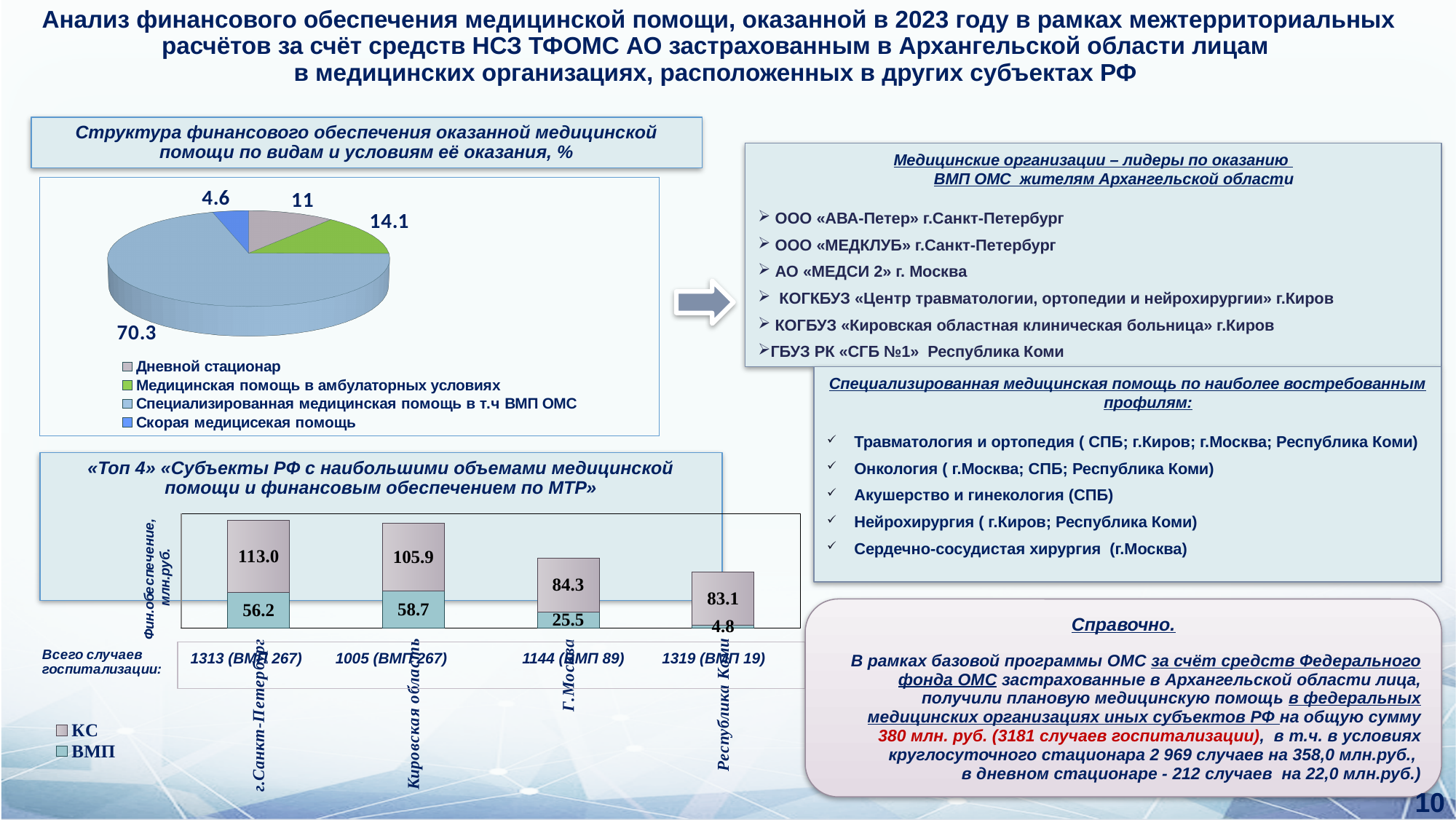

Анализ финансового обеспечения медицинской помощи, оказанной в 2023 году в рамках межтерриториальных расчётов за счёт средств НСЗ ТФОМС АО застрахованным в Архангельской области лицам
в медицинских организациях, расположенных в других субъектах РФ
Структура финансового обеспечения оказанной медицинской помощи по видам и условиям её оказания, %
Медицинские организации – лидеры по оказанию
ВМП ОМС  жителям Архангельской области

 ООО «АВА-Петер» г.Санкт-Петербург
 ООО «МЕДКЛУБ» г.Санкт-Петербург
 АО «МЕДСИ 2» г. Москва
  КОГКБУЗ «Центр травматологии, ортопедии и нейрохирургии» г.Киров
 КОГБУЗ «Кировская областная клиническая больница» г.Киров
ГБУЗ РК «СГБ №1»  Республика Коми

[unsupported chart]

Специализированная медицинская помощь по наиболее востребованным профилям:

Травматология и ортопедия ( СПБ; г.Киров; г.Москва; Республика Коми)
Онкология ( г.Москва; СПБ; Республика Коми)
Акушерство и гинекология (СПБ)
Нейрохирургия ( г.Киров; Республика Коми)
Сердечно-сосудистая хирургия  (г.Москва)

# «Топ 4» «Субъекты РФ с наибольшими объемами медицинской помощи и финансовым обеспечением по МТР»

### Chart

| Category | ВМП | КС |
|---|---|---|
| г.Санкт-Петербург | 56.2 | 113.0 |
| Кировская область | 58.7 | 105.9 |
| Г.Москва | 25.5 | 84.3 |
| Республика Коми | 4.8 | 83.1 |
Справочно.

В рамках базовой программы ОМС за счёт средств Федерального фонда ОМС застрахованные в Архангельской области лица, получили плановую медицинскую помощь в федеральных медицинских организациях иных субъектов РФ на общую сумму 380 млн. руб. (3181 случаев госпитализации),  в т.ч. в условиях круглосуточного стационара 2 969 случаев на 358,0 млн.руб.,
в дневном стационаре - 212 случаев  на 22,0 млн.руб.)
1313 (ВМП 267)        1005 (ВМП 267)                  1144 (ВМП 89)         1319 (ВМП 19)

10